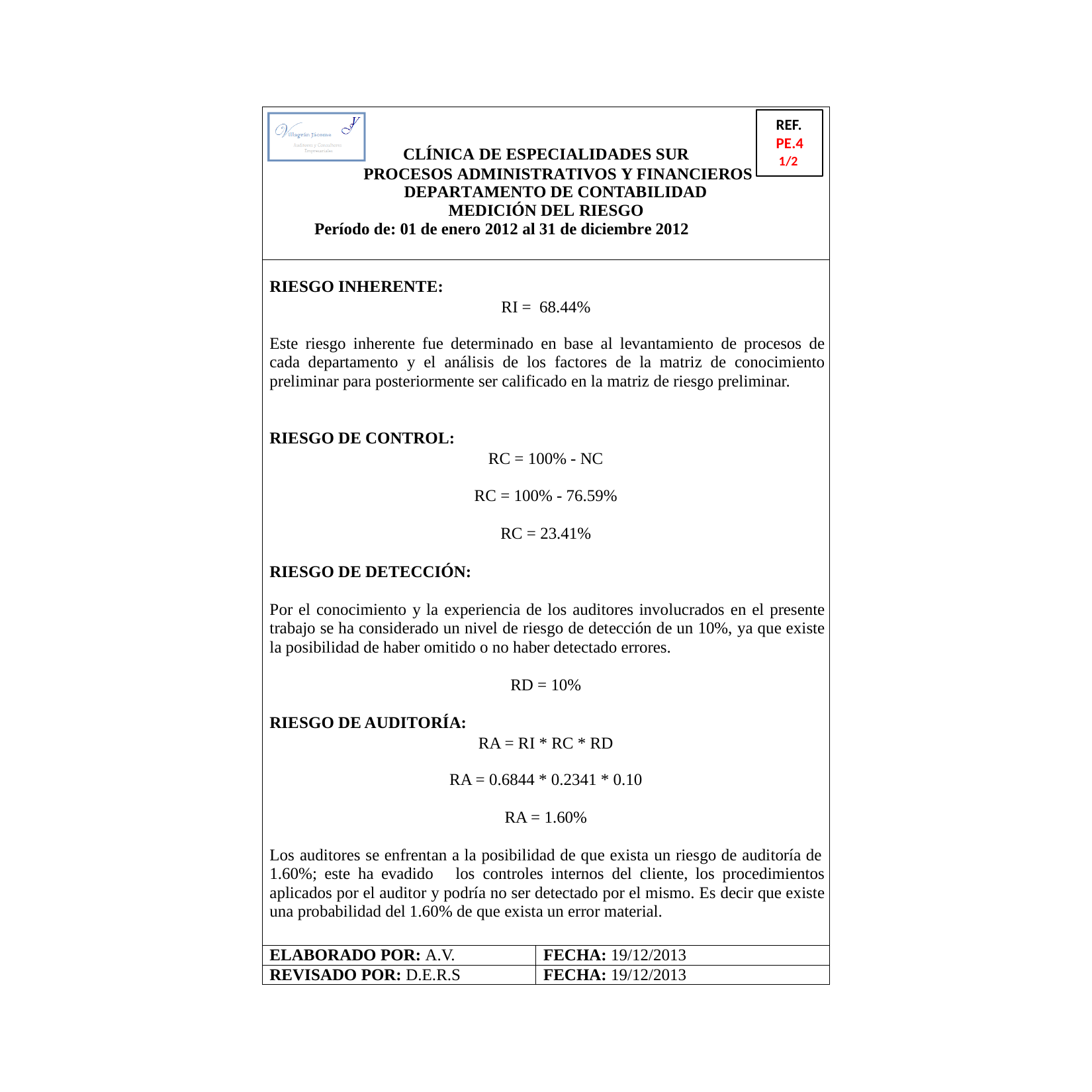

CLÍNICA DE ESPECIALIDADES SUR

REF. PE.4

1/2
PROCESOS ADMINISTRATIVOS Y FINANCIEROS
DEPARTAMENTO DE CONTABILIDAD MEDICIÓN DEL RIESGO
Período de: 01 de enero 2012 al 31 de diciembre 2012

RIESGO INHERENTE:
RI = 68.44%
Este riesgo inherente fue determinado en base al levantamiento de procesos de cada departamento  y el  análisis  de los  factores  de la matriz  de conocimiento preliminar para posteriormente ser calificado en la matriz de riesgo preliminar.
RIESGO DE CONTROL:
RC = 100% - NC
RC = 100% - 76.59%
RC = 23.41%
RIESGO DE DETECCIÓN:
Por el conocimiento y la experiencia de los auditores involucrados en el presente trabajo se ha considerado un nivel de riesgo de detección de un 10%, ya que existe la posibilidad de haber omitido o no haber detectado errores.
RD = 10%
RIESGO DE AUDITORÍA:
RA = RI * RC * RD
RA = 0.6844 * 0.2341 * 0.10
RA = 1.60%
Los auditores se enfrentan a la posibilidad de que exista un riesgo de auditoría de
1.60%; este ha evadido   los controles internos del cliente, los procedimientos aplicados por el auditor y podría no ser detectado por el mismo. Es decir que existe una probabilidad del 1.60% de que exista un error material.

ELABORADO POR: A.V.

FECHA: 19/12/2013

REVISADO POR: D.E.R.S

FECHA: 19/12/2013